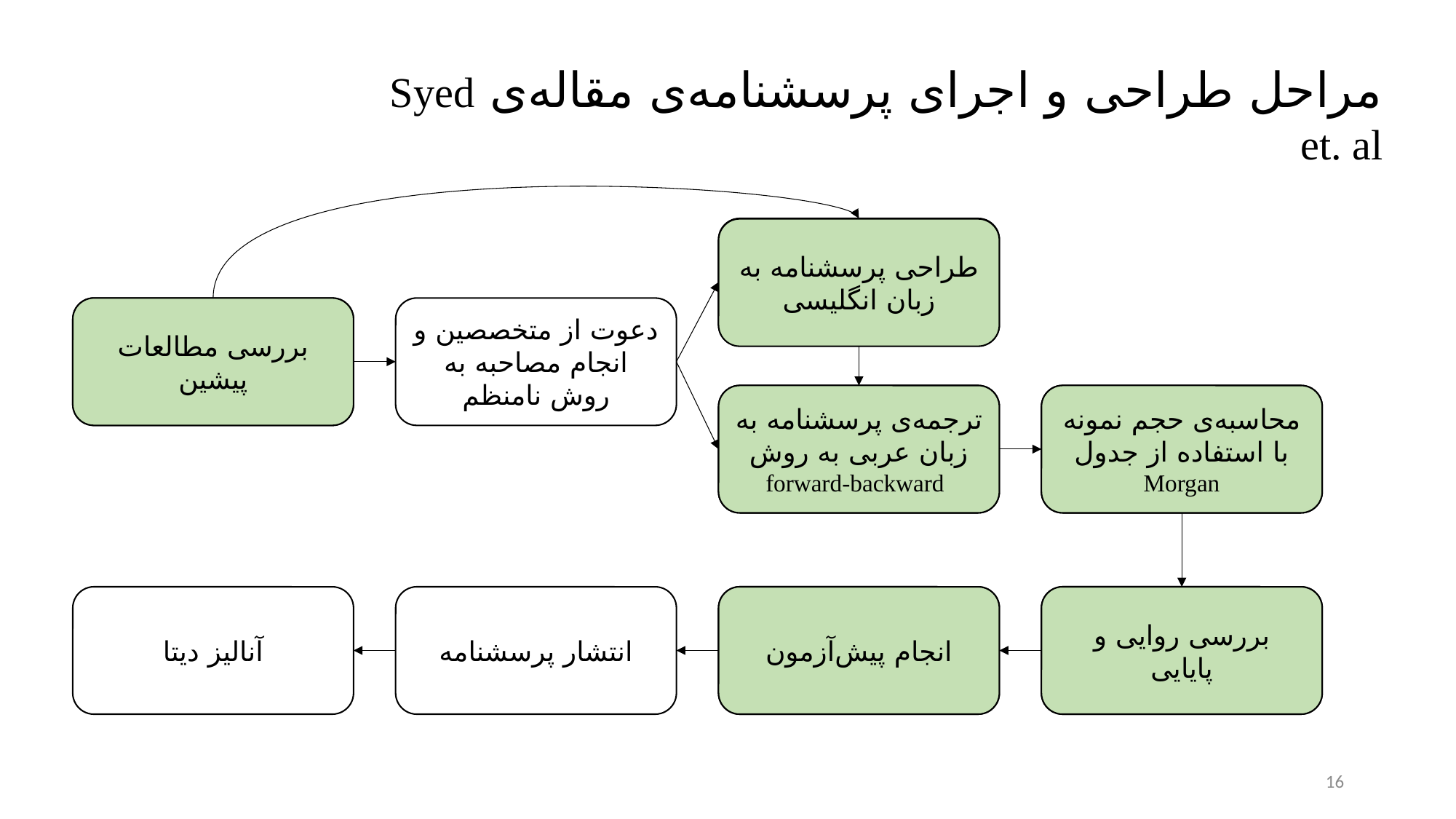

مراحل طراحی و اجرای پرسشنامه‌ی مقاله‌ی Syed et. al
طراحی پرسشنامه به زبان انگلیسی
طراحی پرسشنامه به زبان انگلیسی
بررسی مطالعات پیشین
بررسی مطالعات پیشین
دعوت از متخصصین و انجام مصاحبه به روش نامنظم
ترجمه‌ی پرسشنامه به زبان عربی به روش
 forward-backward
ترجمه‌ی پرسشنامه به زبان عربی به روش
 forward-backward
محاسبه‌ی حجم نمونه با استفاده از جدول Morgan
محاسبه‌ی حجم نمونه با استفاده از جدول Morgan
آنالیز دیتا
انتشار پرسشنامه
انجام پیش‌آزمون
انجام پیش‌آزمون
بررسی روایی و پایایی
بررسی روایی و پایایی
16